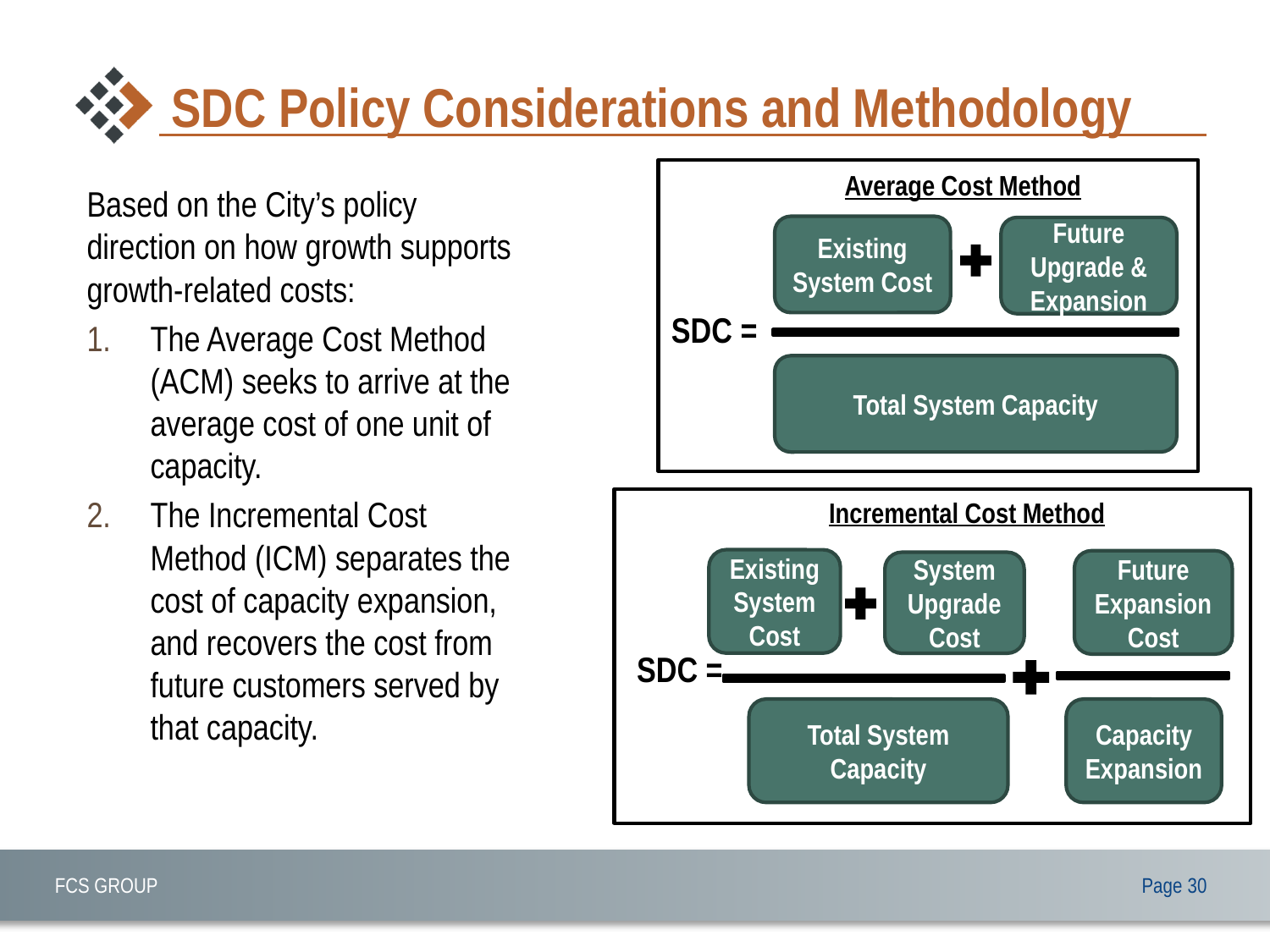

# SDC Policy Considerations and Methodology

Average Cost Method
Existing System Cost
Future Upgrade & Expansion

SDC =

Total System Capacity
Based on the City’s policy direction on how growth supports growth-related costs:
The Average Cost Method (ACM) seeks to arrive at the average cost of one unit of capacity.
The Incremental Cost Method (ICM) separates the cost of capacity expansion, and recovers the cost from future customers served by that capacity.

Incremental Cost Method
Existing System Cost
Future Expansion Cost
SDC =

Total System Capacity
Capacity Expansion

System Upgrade Cost